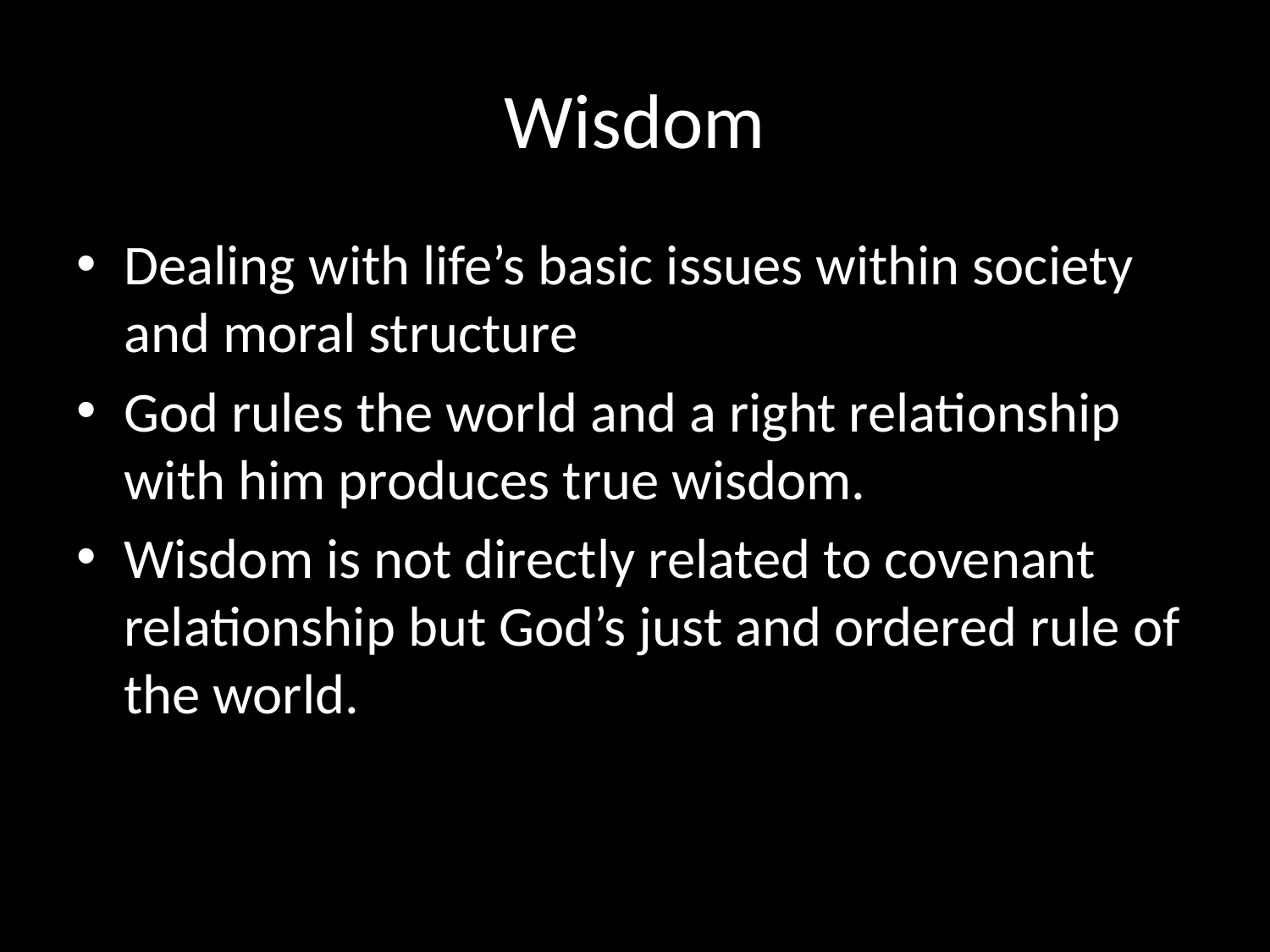

# Wisdom
Dealing with life’s basic issues within society and moral structure
God rules the world and a right relationship with him produces true wisdom.
Wisdom is not directly related to covenant relationship but God’s just and ordered rule of the world.